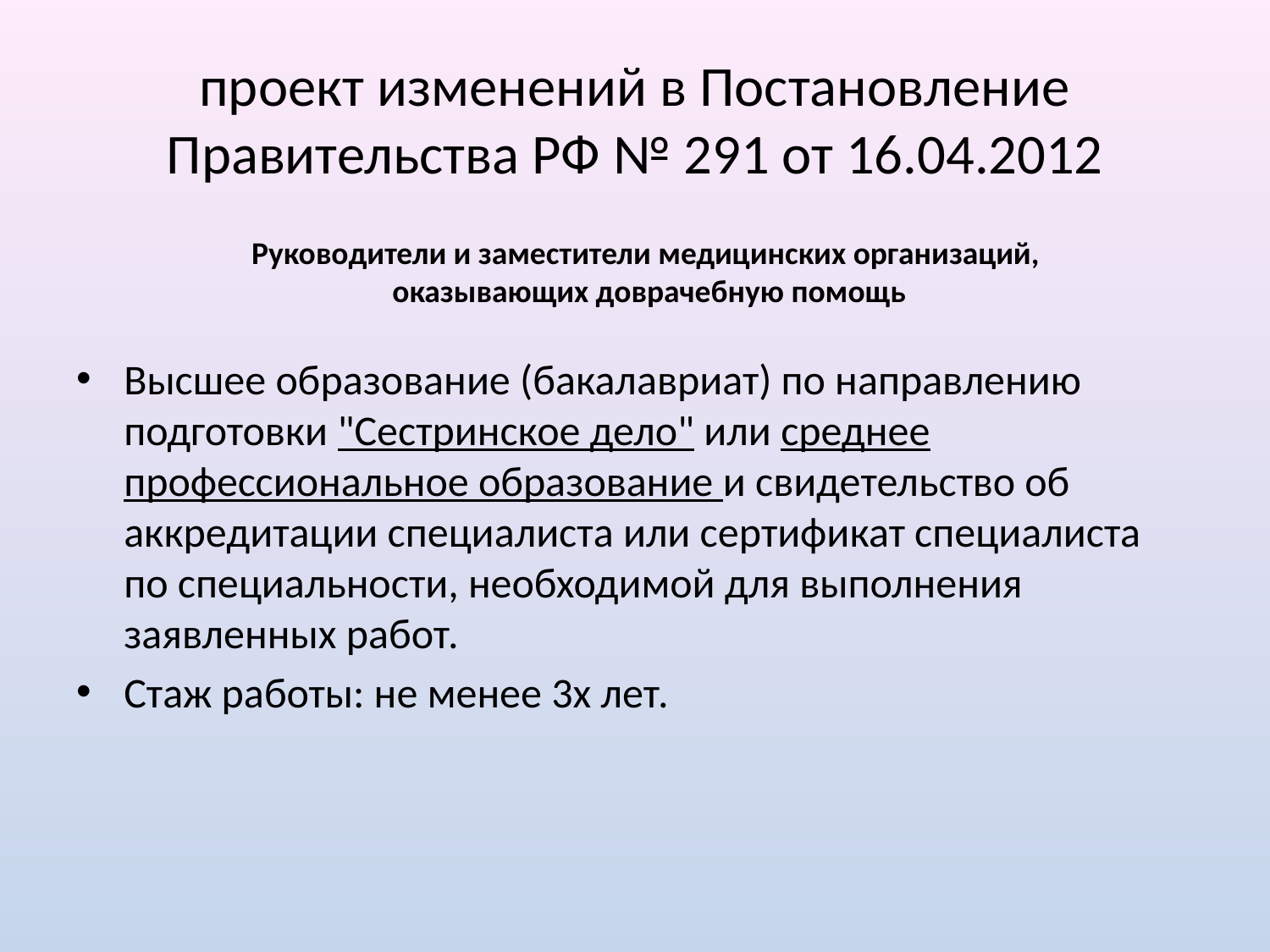

# проект изменений в Постановление Правительства РФ № 291 от 16.04.2012
Руководители и заместители медицинских организаций,
оказывающих доврачебную помощь
Высшее образование (бакалавриат) по направлению подготовки "Сестринское дело" или среднее профессиональное образование и свидетельство об аккредитации специалиста или сертификат специалиста по специальности, необходимой для выполнения заявленных работ.
Стаж работы: не менее 3х лет.